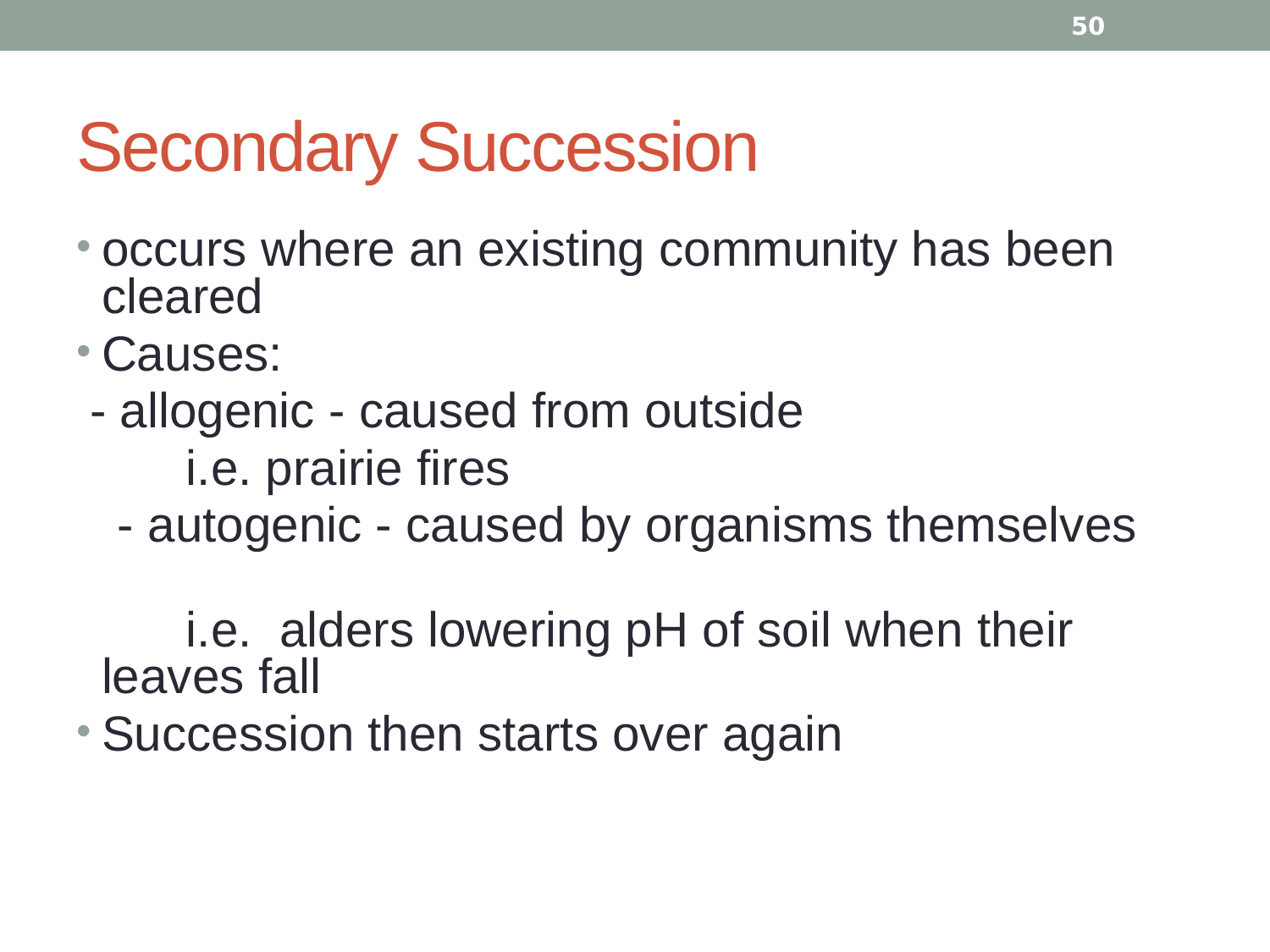

50
# Secondary Succession
occurs where an existing community has been cleared
Causes:
 - allogenic - caused from outside
        i.e. prairie fires
   - autogenic - caused by organisms themselves
        i.e.  alders lowering pH of soil when their leaves fall
Succession then starts over again